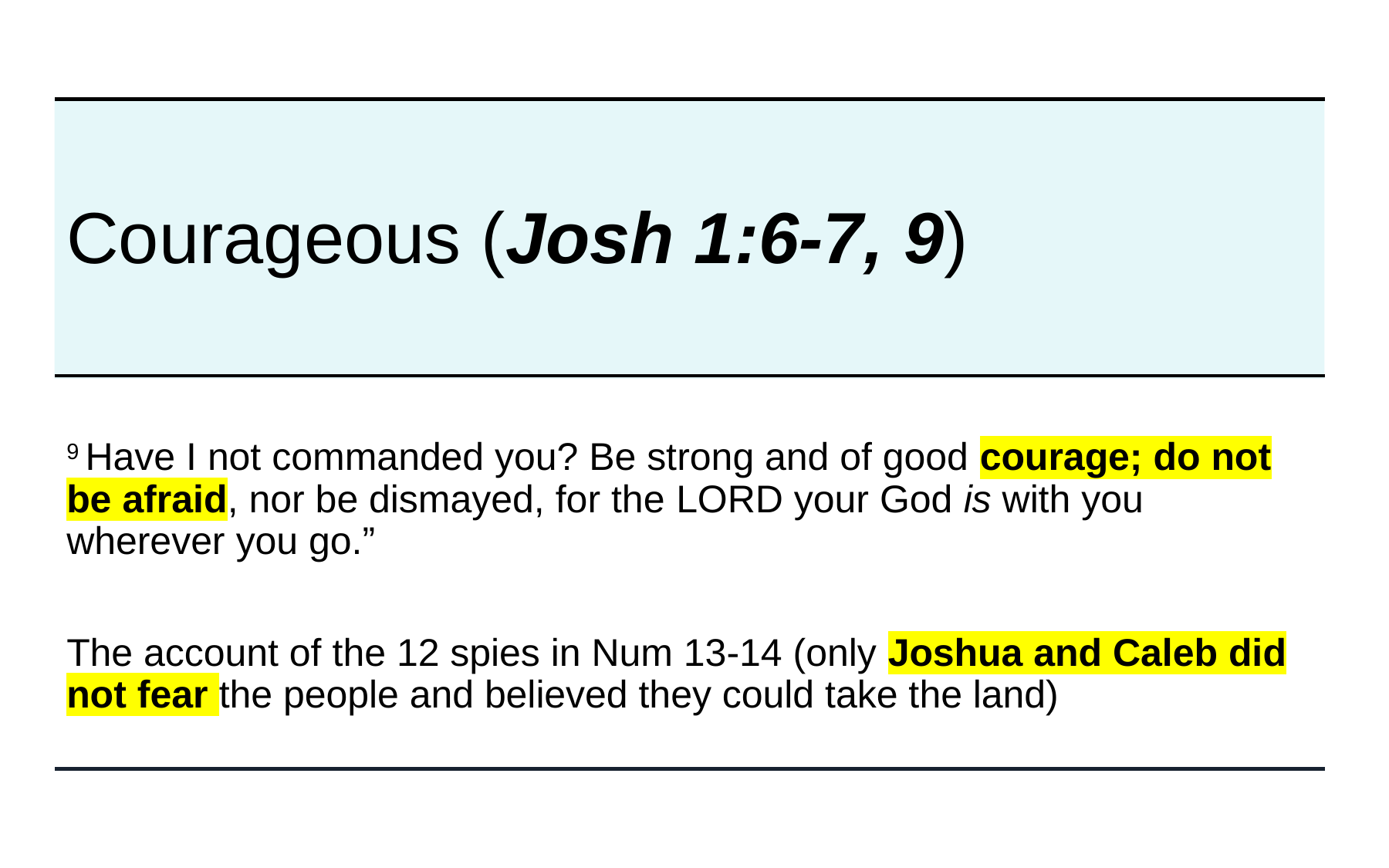

# Courageous (Josh 1:6-7, 9)
9 Have I not commanded you? Be strong and of good courage; do not be afraid, nor be dismayed, for the Lord your God is with you wherever you go.”

The account of the 12 spies in Num 13-14 (only Joshua and Caleb did not fear the people and believed they could take the land)